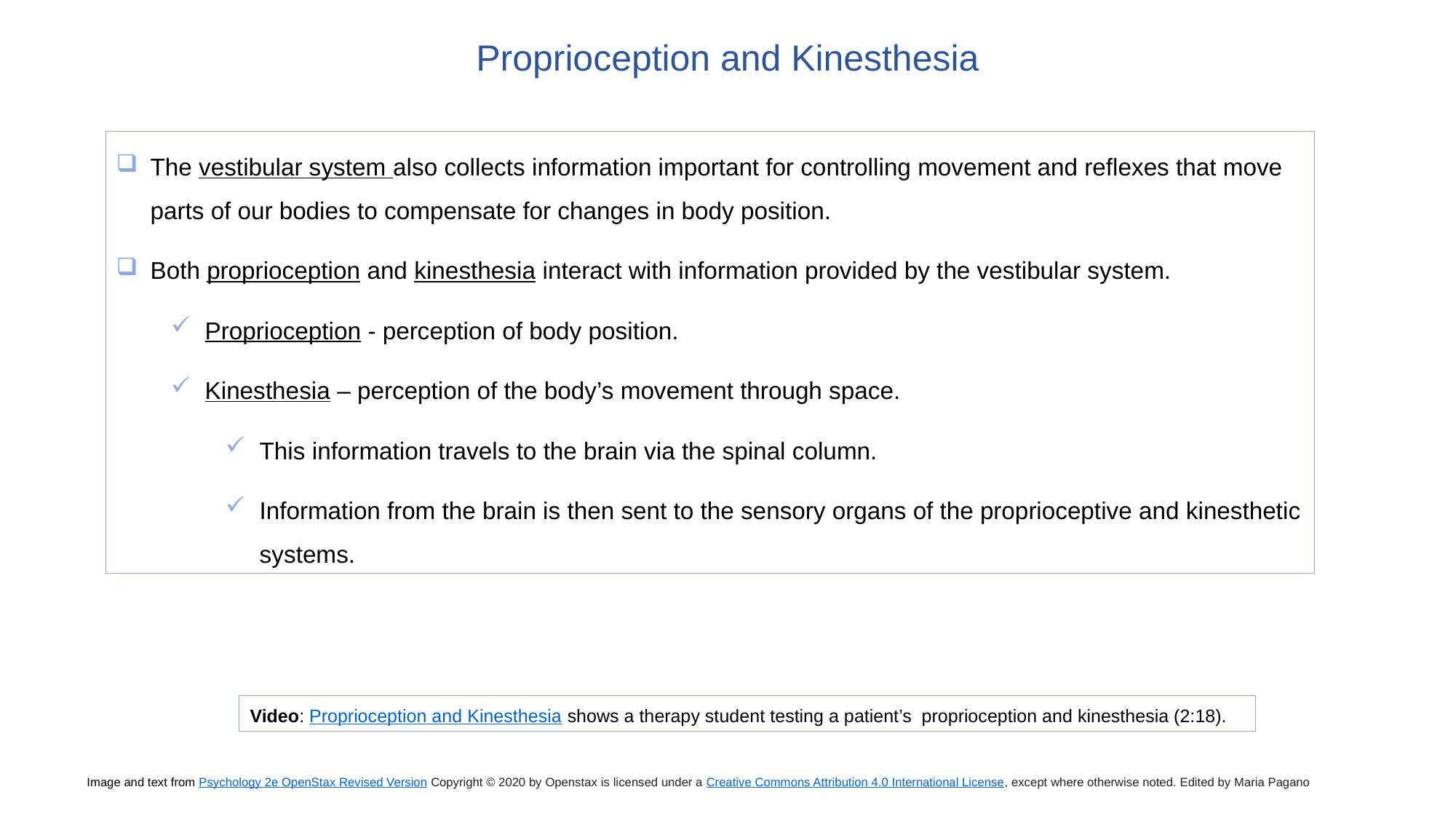

Proprioception and Kinesthesia
The vestibular system also collects information important for controlling movement and reflexes that move parts of our bodies to compensate for changes in body position.
Both proprioception and kinesthesia interact with information provided by the vestibular system.
Proprioception - perception of body position.
Kinesthesia – perception of the body’s movement through space.
This information travels to the brain via the spinal column.
Information from the brain is then sent to the sensory organs of the proprioceptive and kinesthetic systems.
Video: Proprioception and Kinesthesia shows a therapy student testing a patient’s  proprioception and kinesthesia (2:18).
Image and text from Psychology 2e OpenStax Revised Version Copyright © 2020 by Openstax is licensed under a Creative Commons Attribution 4.0 International License, except where otherwise noted. Edited by Maria Pagano